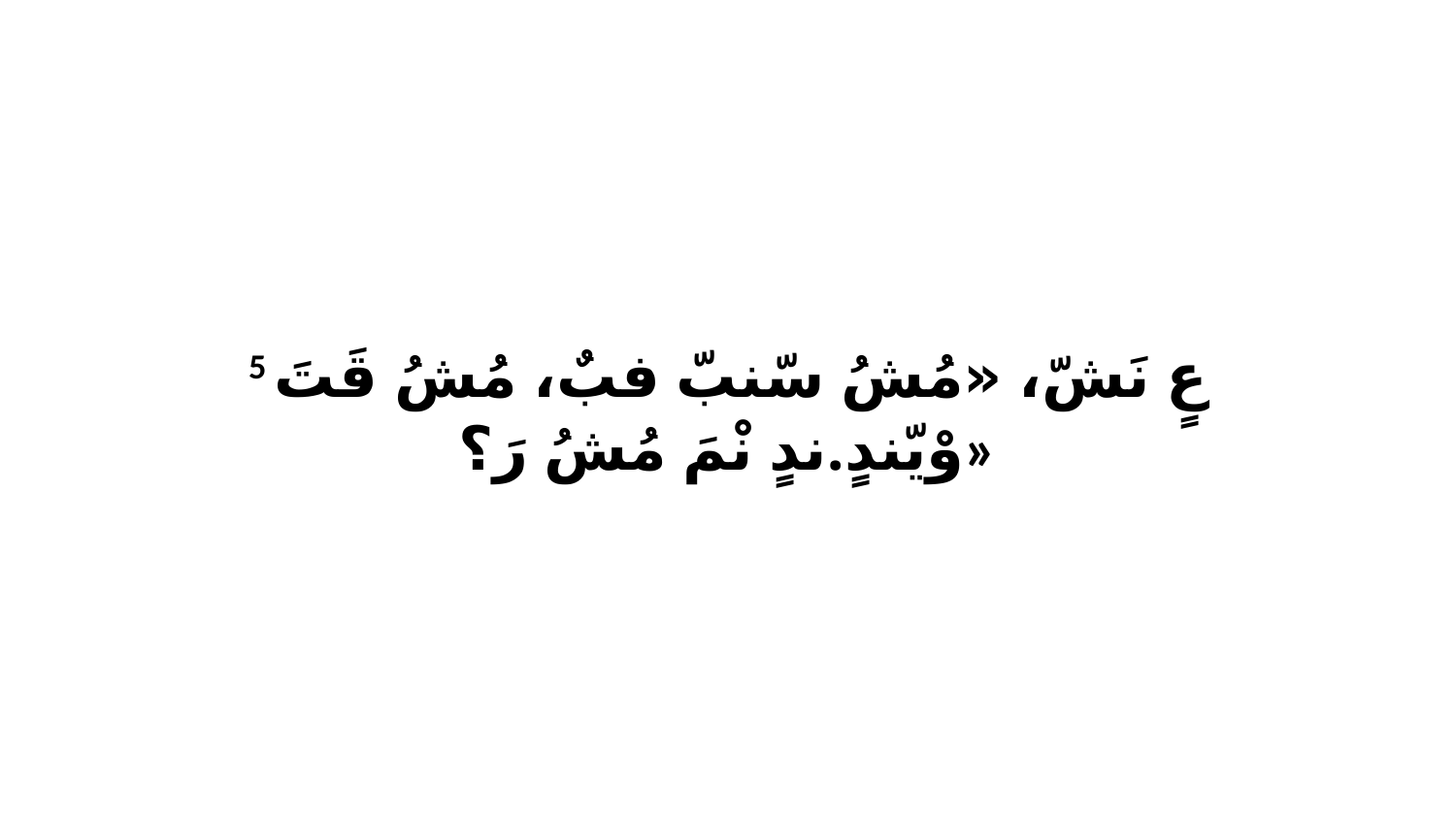

5 عٍ نَشّ، «مُشُ سّنبّ فبٌ، مُشُ قَتَ وْيّندٍ.ندٍ نْمَ مُشُ رَ؟»